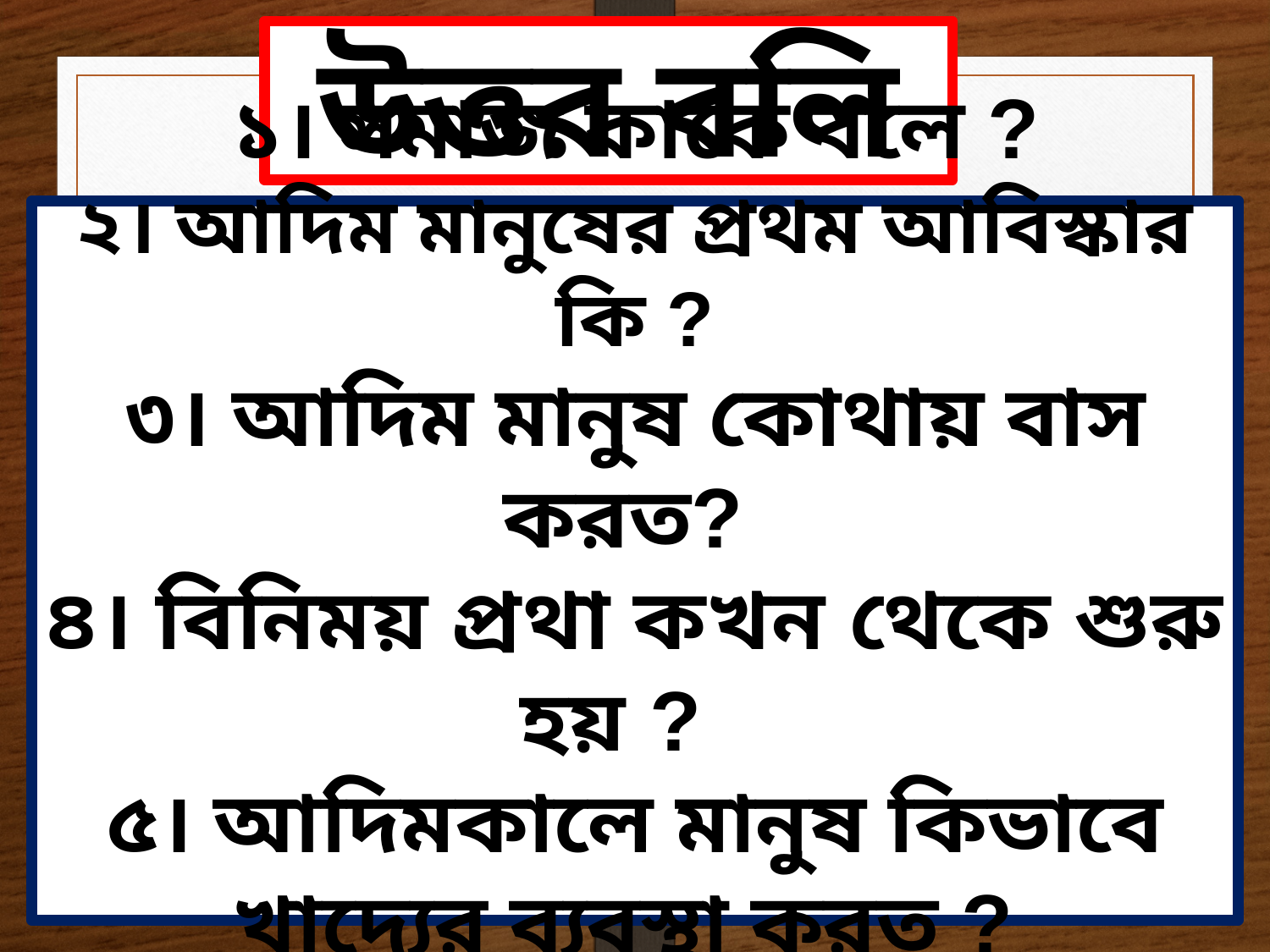

উত্তর বলি

১। সমাজ কাকে বলে ?
২। আদিম মানুষের প্রথম আবিস্কার কি ?
৩। আদিম মানুষ কোথায় বাস করত?
৪। বিনিময় প্রথা কখন থেকে শুরু হয় ?
৫। আদিমকালে মানুষ কিভাবে খাদ্যের ব্যবস্থা করত ?